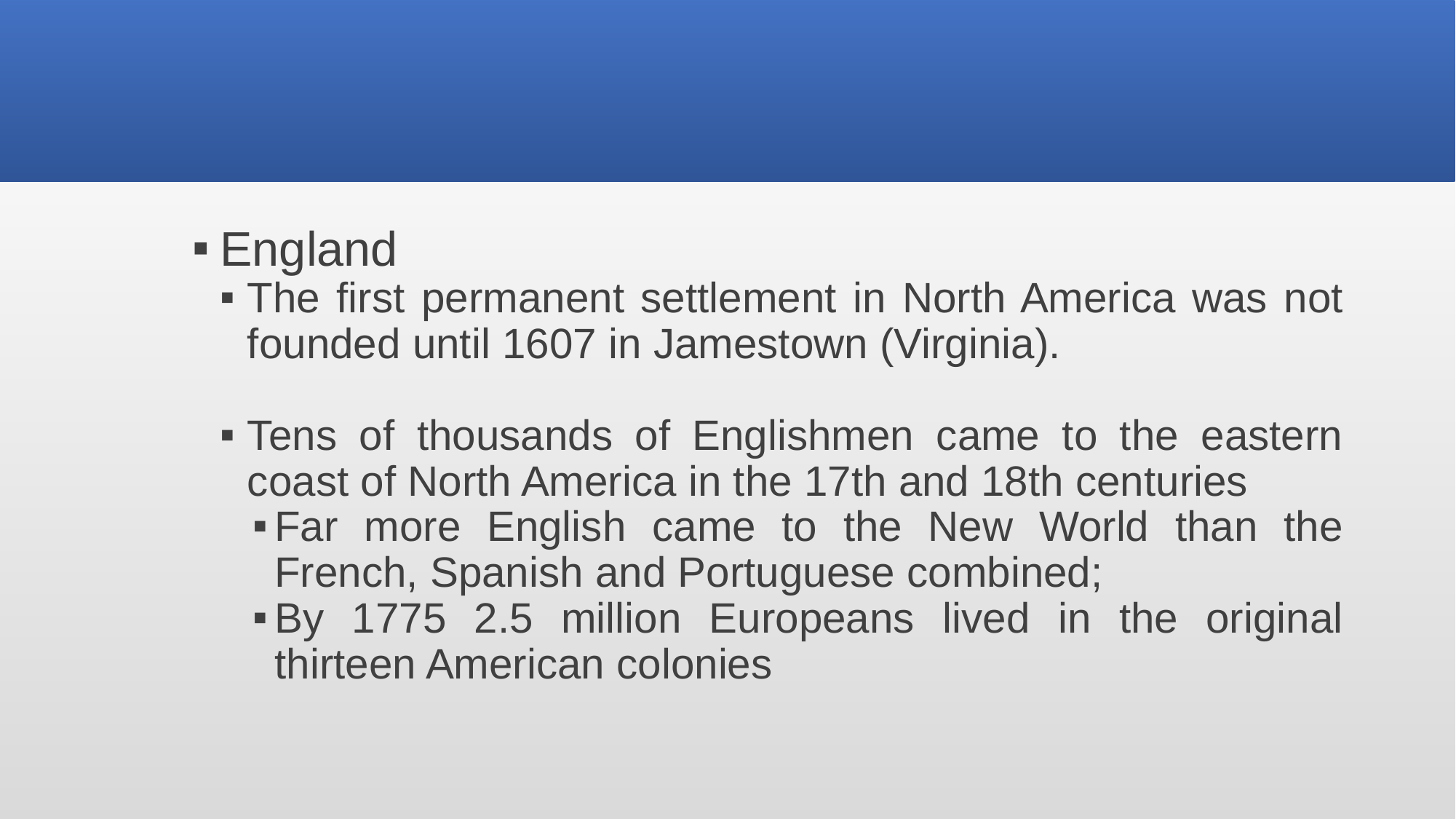

#
England
The first permanent settlement in North America was not founded until 1607 in Jamestown (Virginia).

Tens of thousands of Englishmen came to the eastern coast of North America in the 17th and 18th centuries
Far more English came to the New World than the French, Spanish and Portuguese combined;
By 1775 2.5 million Europeans lived in the original thirteen American colonies